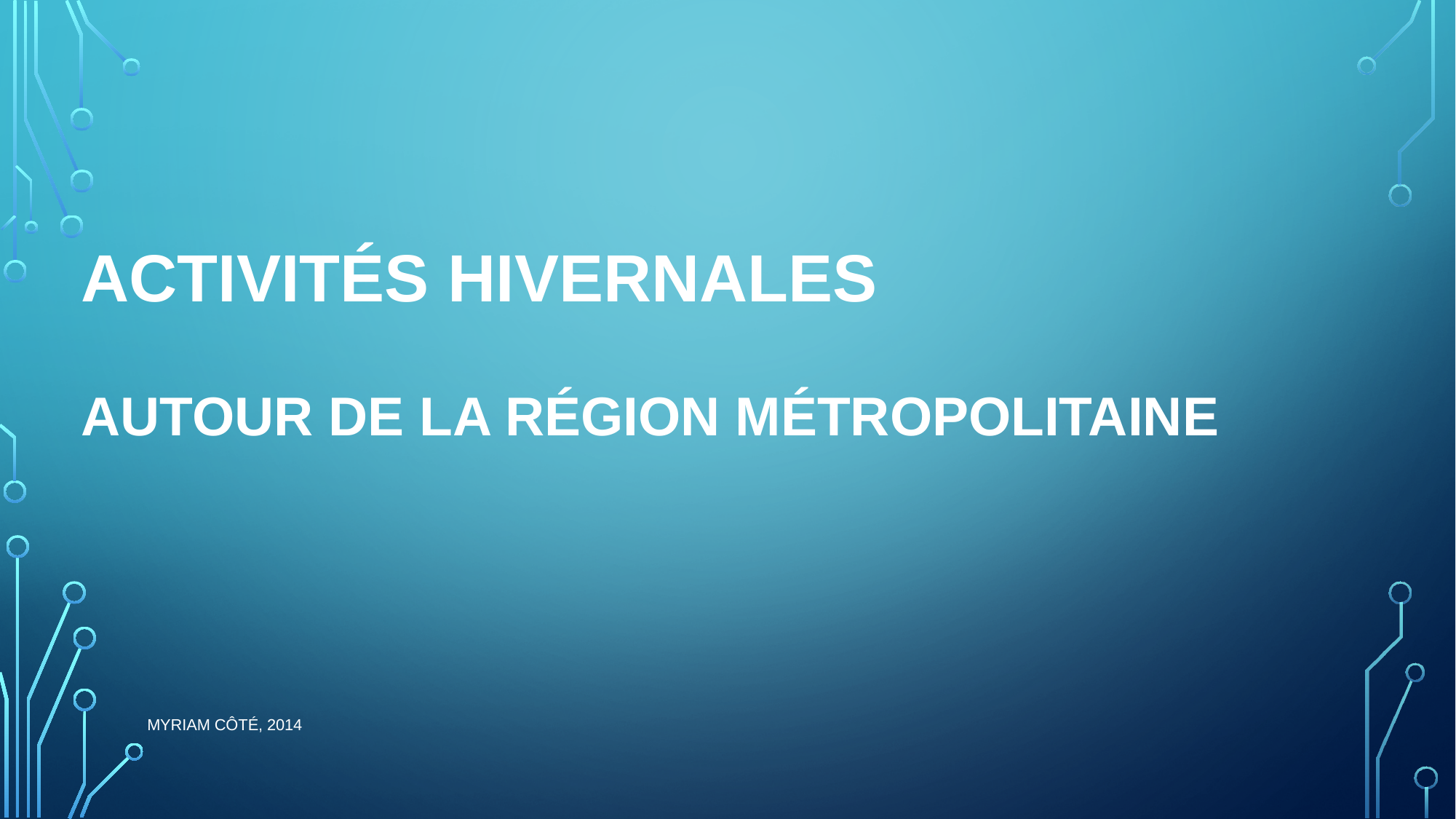

# Activités hivernales autour de la région métropolitaine

Myriam Côté, 2014